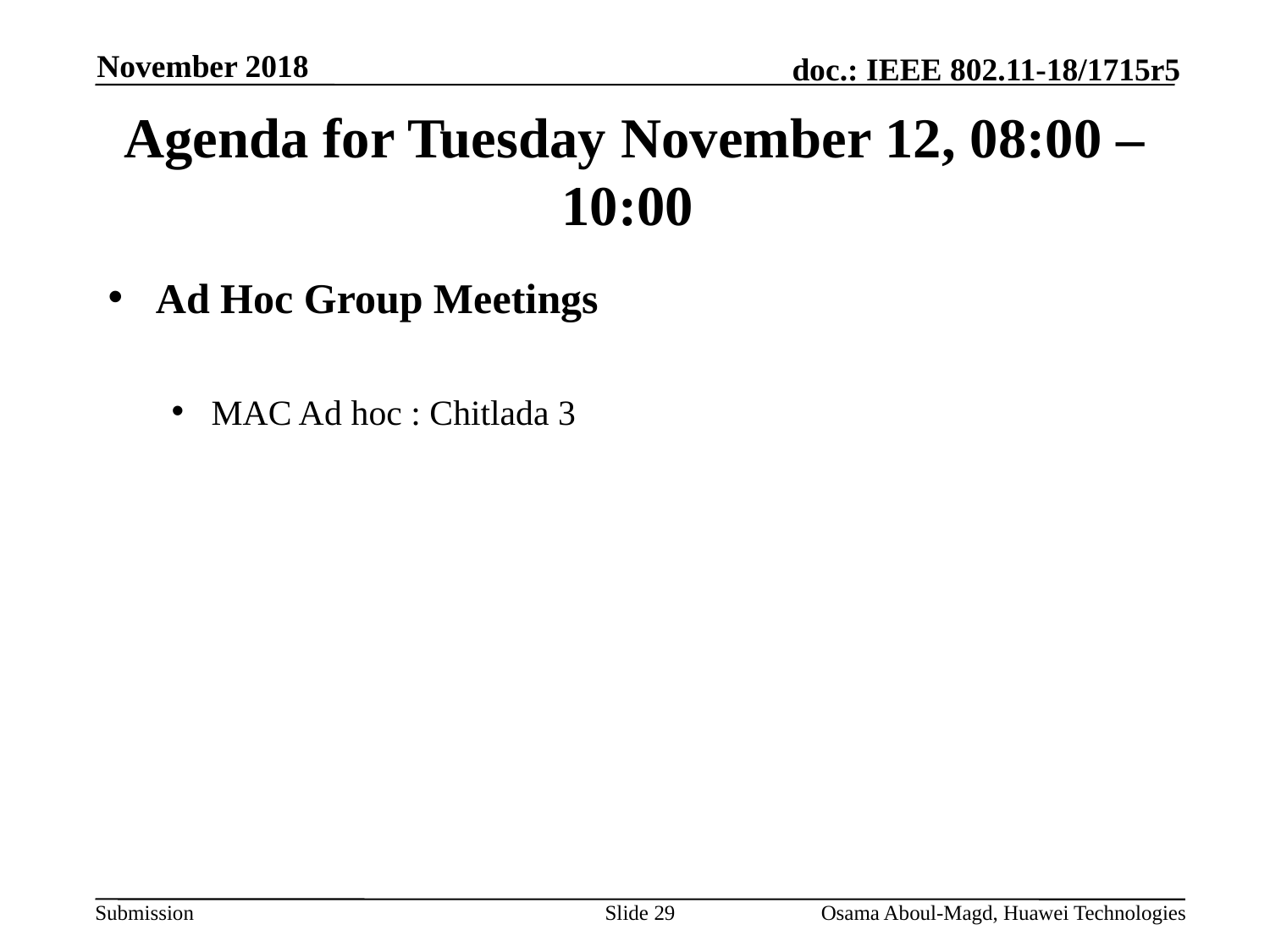

November 2018
# Agenda for Tuesday November 12, 08:00 – 10:00
Ad Hoc Group Meetings

MAC Ad hoc : Chitlada 3

Slide 29
Osama Aboul-Magd, Huawei Technologies